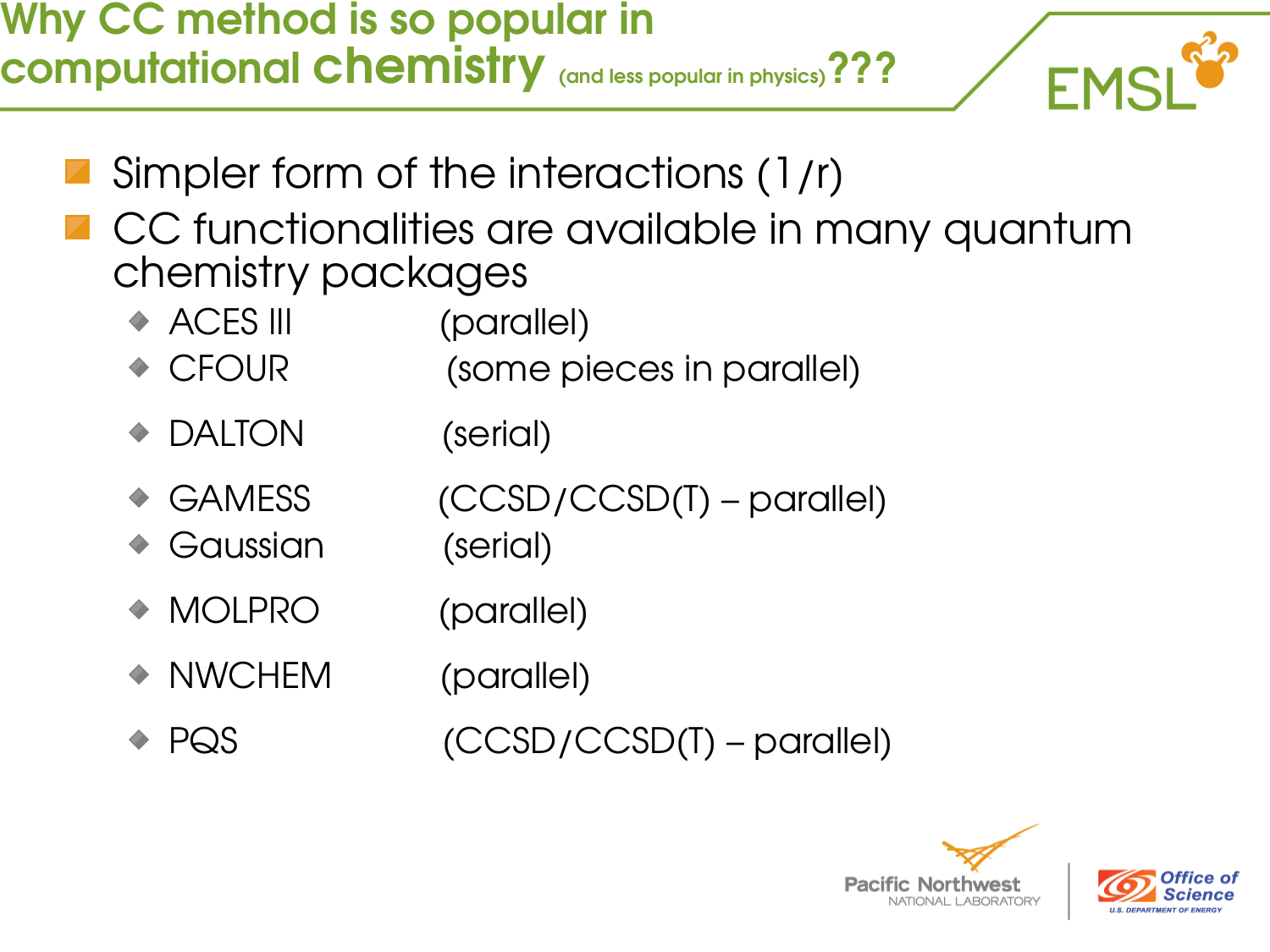

# Why CC method is so popular in computational chemistry (and less popular in physics)???
Simpler form of the interactions (1/r)
CC functionalities are available in many quantum chemistry packages
ACES III               (parallel)
CFOUR                (some pieces in parallel)

DALTON              (serial)

GAMESS             (CCSD/CCSD(T) – parallel)
Gaussian            (serial)

MOLPRO            (parallel)

NWCHEM           (parallel)

PQS                     (CCSD/CCSD(T) – parallel)